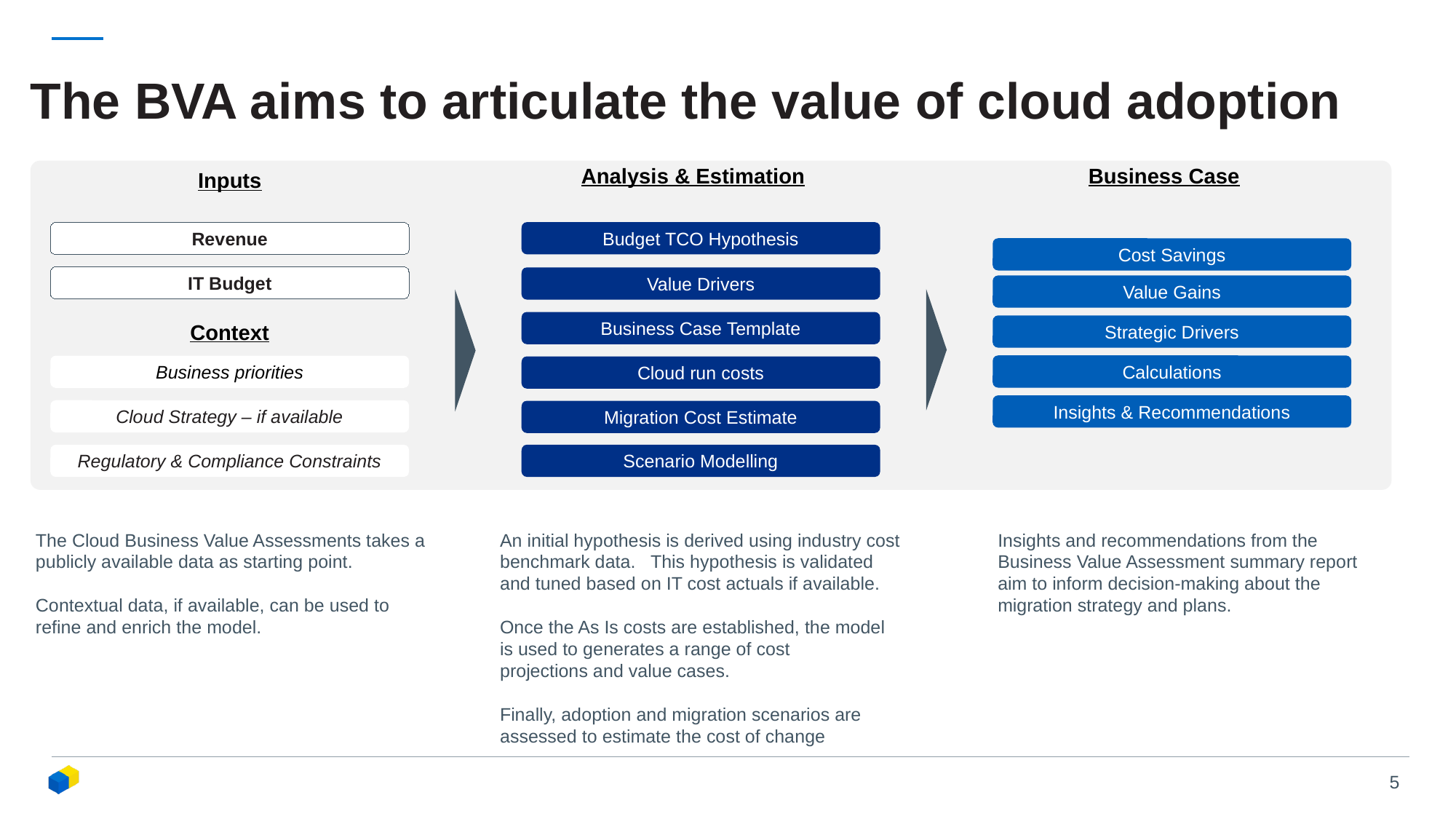

The BVA aims to articulate the value of cloud adoption
Business Case
Analysis & Estimation

Inputs
Revenue
IT Budget
Context
Business priorities
Cloud Strategy – if available
Regulatory & Compliance Constraints
Budget TCO Hypothesis
Value Drivers
Business Case Template
Cloud run costs
Migration Cost Estimate
Scenario Modelling
Cost Savings
Value Gains
Strategic Drivers
Calculations
Insights & Recommendations

The Cloud Business Value Assessments takes a publicly available data as starting point.

Contextual data, if available, can be used to refine and enrich the model.
An initial hypothesis is derived using industry cost benchmark data.   This hypothesis is validated and tuned based on IT cost actuals if available.

Once the As Is costs are established, the model is used to generates a range of cost projections and value cases.

Finally, adoption and migration scenarios are assessed to estimate the cost of change
Insights and recommendations from the Business Value Assessment summary report aim to inform decision-making about the migration strategy and plans.